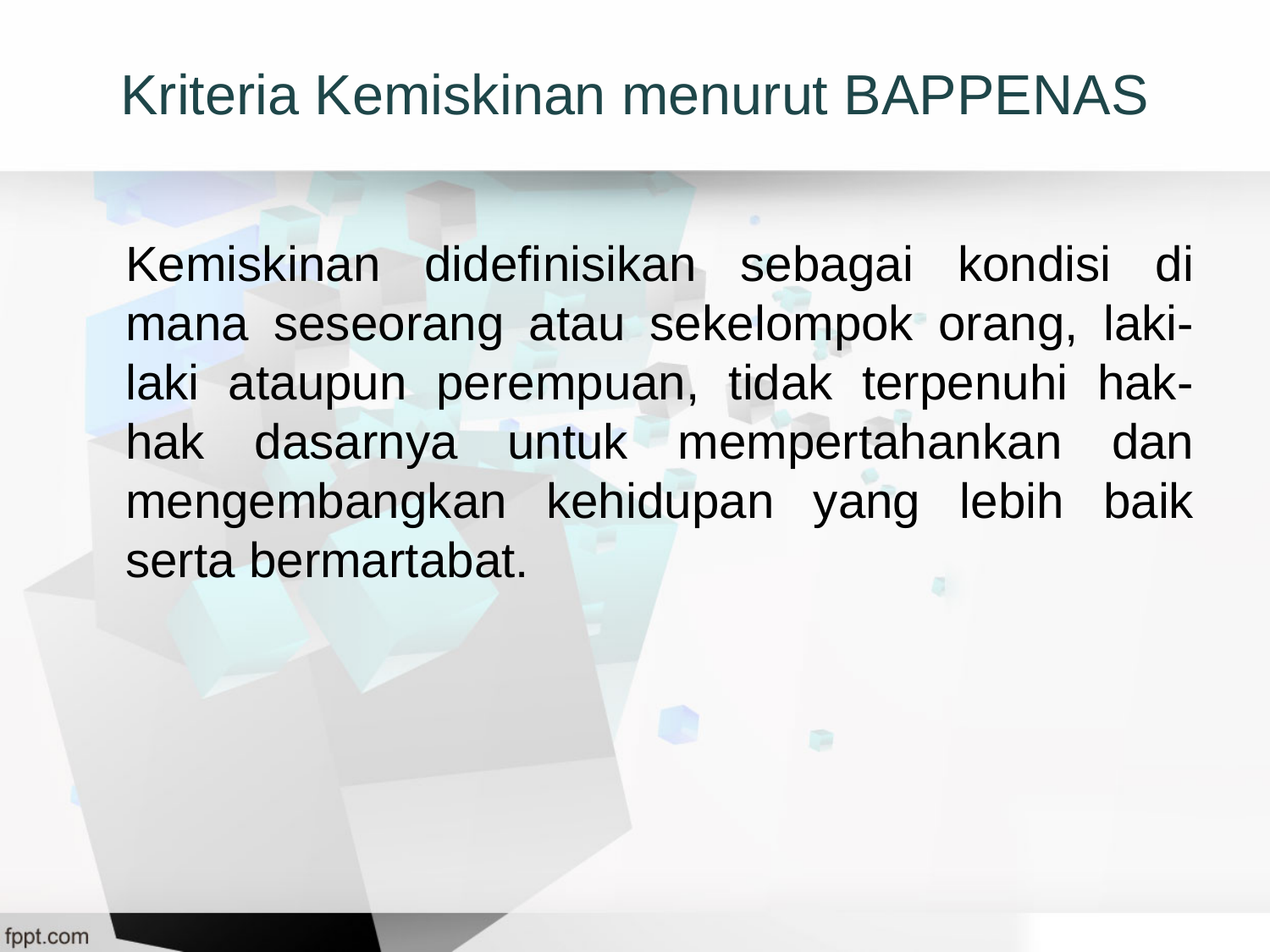

# Kriteria Kemiskinan menurut BAPPENAS
	Kemiskinan didefinisikan sebagai kondisi di mana seseorang atau sekelompok orang, laki-laki ataupun perempuan, tidak terpenuhi hak-hak dasarnya untuk mempertahankan dan mengembangkan kehidupan yang lebih baik serta bermartabat.